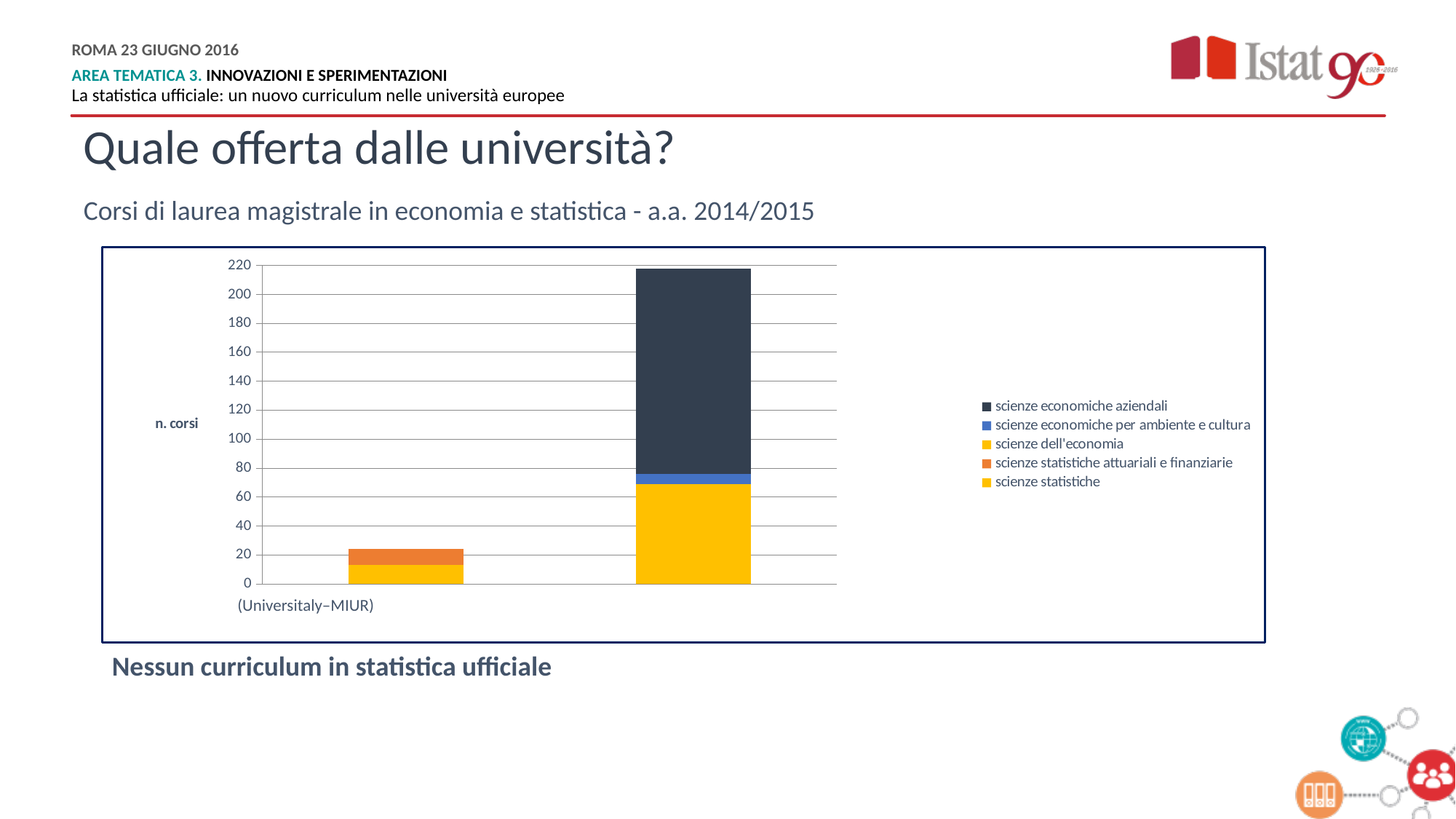

# Quale offerta dalle università?
Corsi di laurea magistrale in economia e statistica - a.a. 2014/2015

### Chart

| Category | scienze statistiche  | scienze statistiche attuariali e finanziarie  | scienze dell'economia | scienze economiche per ambiente e cultura | scienze economiche aziendali |
|---|---|---|---|---|---|
(Universitaly–MIUR)
Nessun curriculum in statistica ufficiale